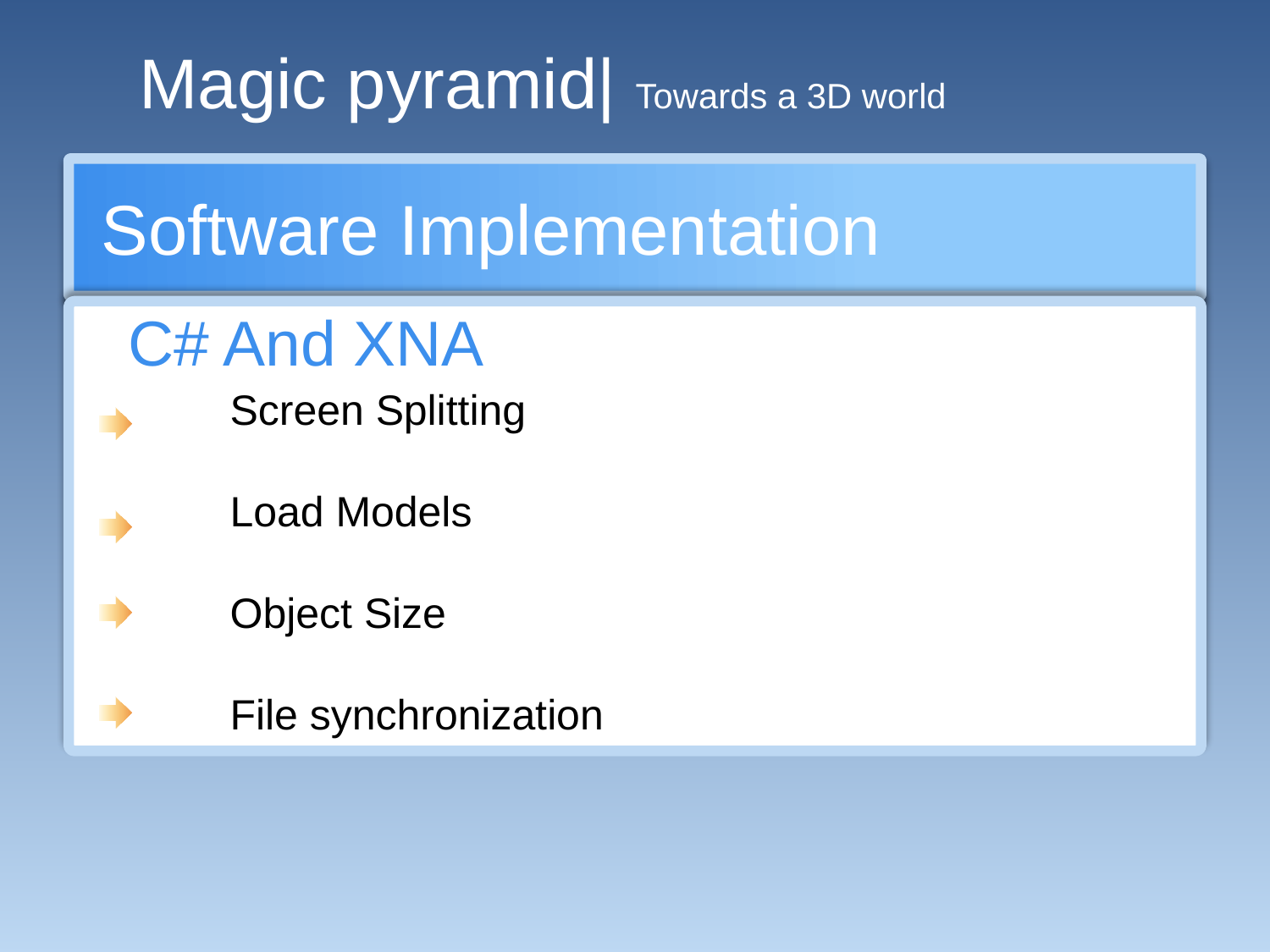

Magic pyramid|  Towards a 3D world

Software Implementation
C# And XNA

 Screen Splitting

 Load Models

 Object Size

 File synchronization

CLICK HERE FOR MORE INFO